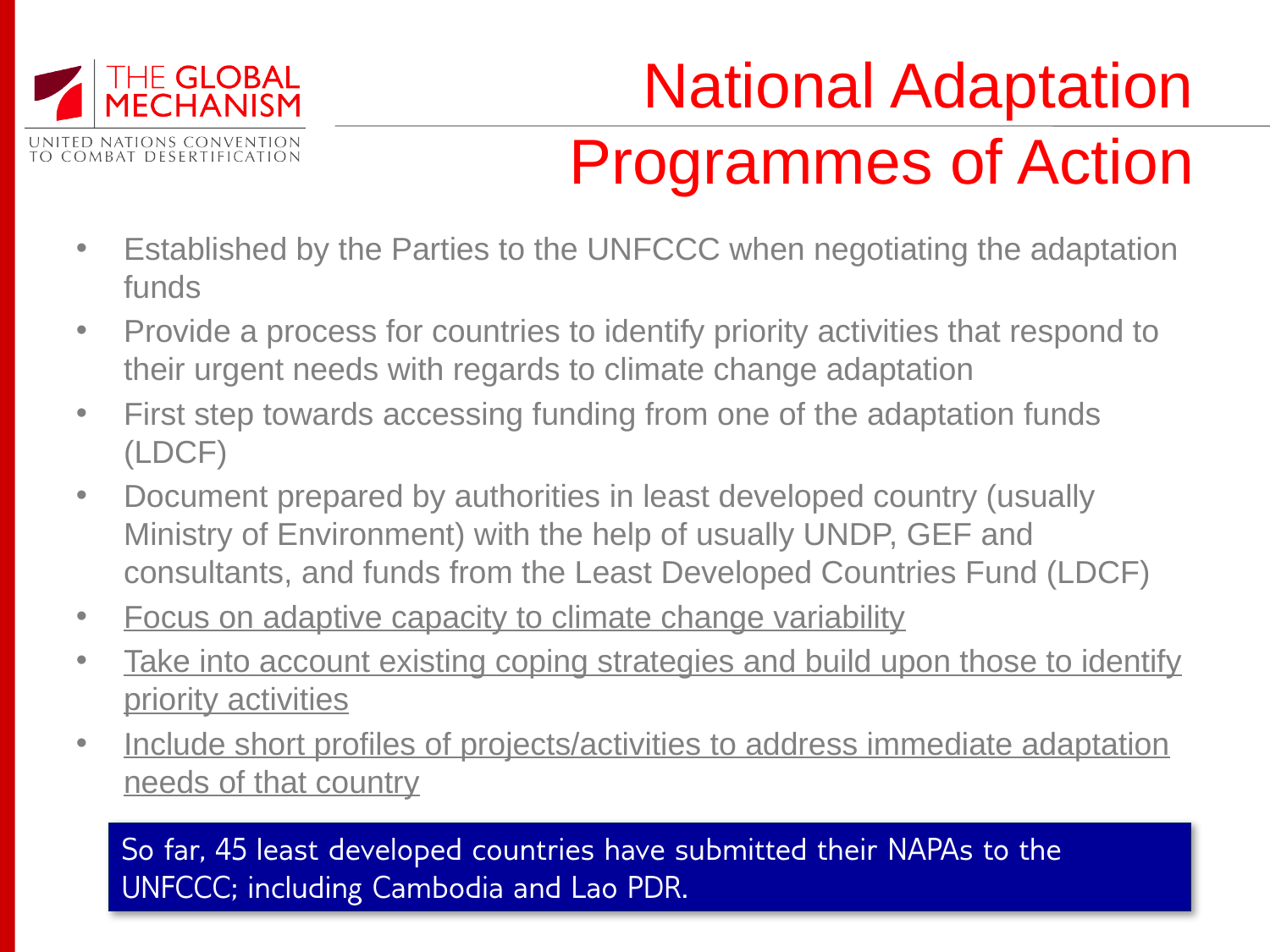

# National Adaptation Programmes of Action
Established by the Parties to the UNFCCC when negotiating the adaptation funds
Provide a process for countries to identify priority activities that respond to their urgent needs with regards to climate change adaptation
First step towards accessing funding from one of the adaptation funds (LDCF)
Document prepared by authorities in least developed country (usually Ministry of Environment) with the help of usually UNDP, GEF and consultants, and funds from the Least Developed Countries Fund (LDCF)
Focus on adaptive capacity to climate change variability
Take into account existing coping strategies and build upon those to identify priority activities
Include short profiles of projects/activities to address immediate adaptation needs of that country

So far, 45 least developed countries have submitted their NAPAs to the UNFCCC; including Cambodia and Lao PDR.